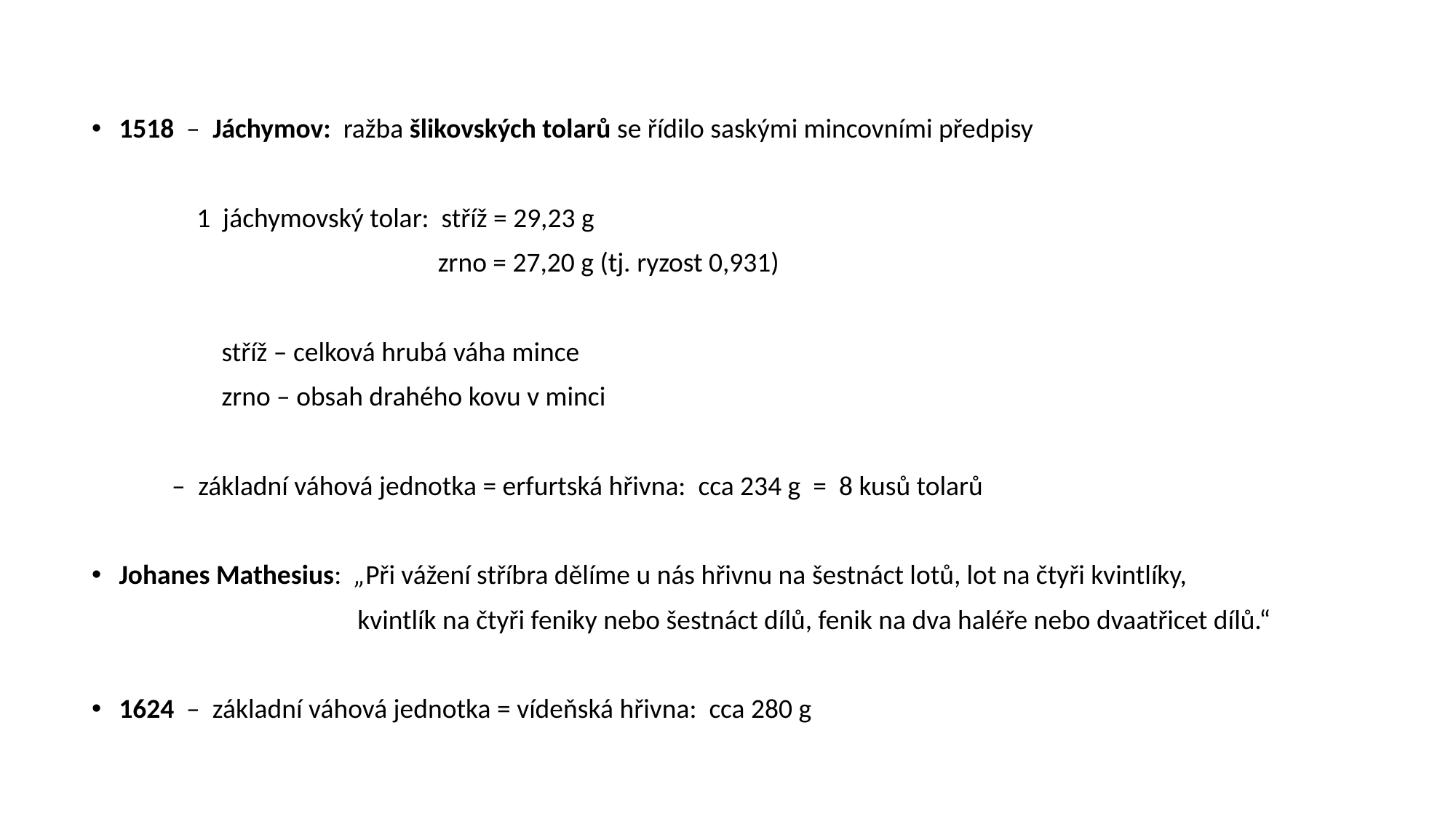

1518  –  Jáchymov:  ražba šlikovských tolarů se řídilo saskými mincovními předpisy

                 1  jáchymovský tolar:  stříž = 29,23 g
                                                        zrno = 27,20 g (tj. ryzost 0,931)

                     stříž – celková hrubá váha mince
                     zrno – obsah drahého kovu v minci

             –  základní váhová jednotka = erfurtská hřivna:  cca 234 g  =  8 kusů tolarů

Johanes Mathesius:  „Při vážení stříbra dělíme u nás hřivnu na šestnáct lotů, lot na čtyři kvintlíky,
                                           kvintlík na čtyři feniky nebo šestnáct dílů, fenik na dva haléře nebo dvaatřicet dílů.“

1624  –  základní váhová jednotka = vídeňská hřivna:  cca 280 g